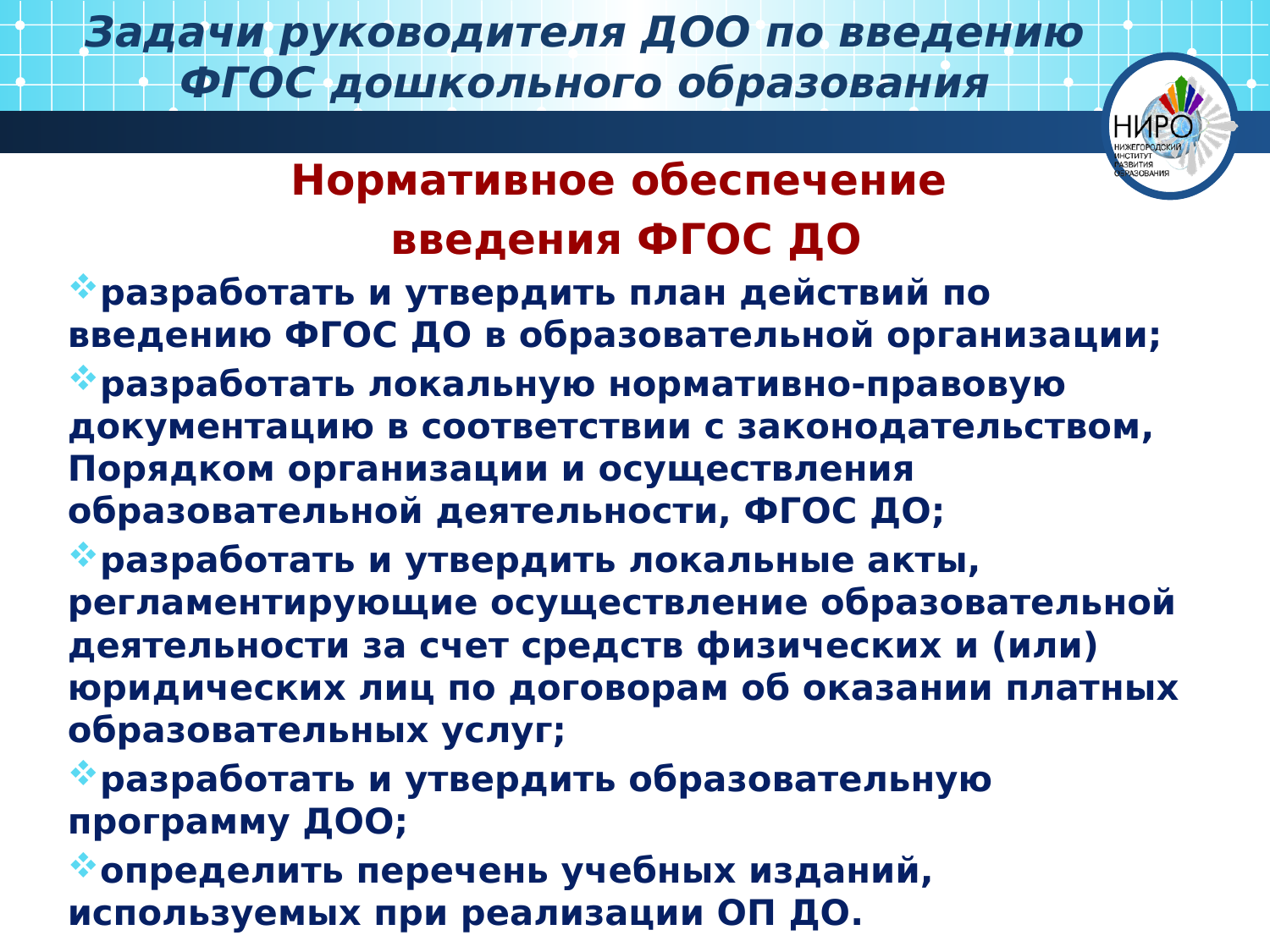

# Задачи руководителя ДОО по введению ФГОС дошкольного образования
Нормативное обеспечение
введения ФГОС ДО
разработать и утвердить план действий по введению ФГОС ДО в образовательной организации;
разработать локальную нормативно-правовую документацию в соответствии с законодательством, Порядком организации и осуществления образовательной деятельности, ФГОС ДО;
разработать и утвердить локальные акты, регламентирующие осуществление образовательной деятельности за счет средств физических и (или) юридических лиц по договорам об оказании платных образовательных услуг;
разработать и утвердить образовательную программу ДОО;
определить перечень учебных изданий, используемых при реализации ОП ДО.